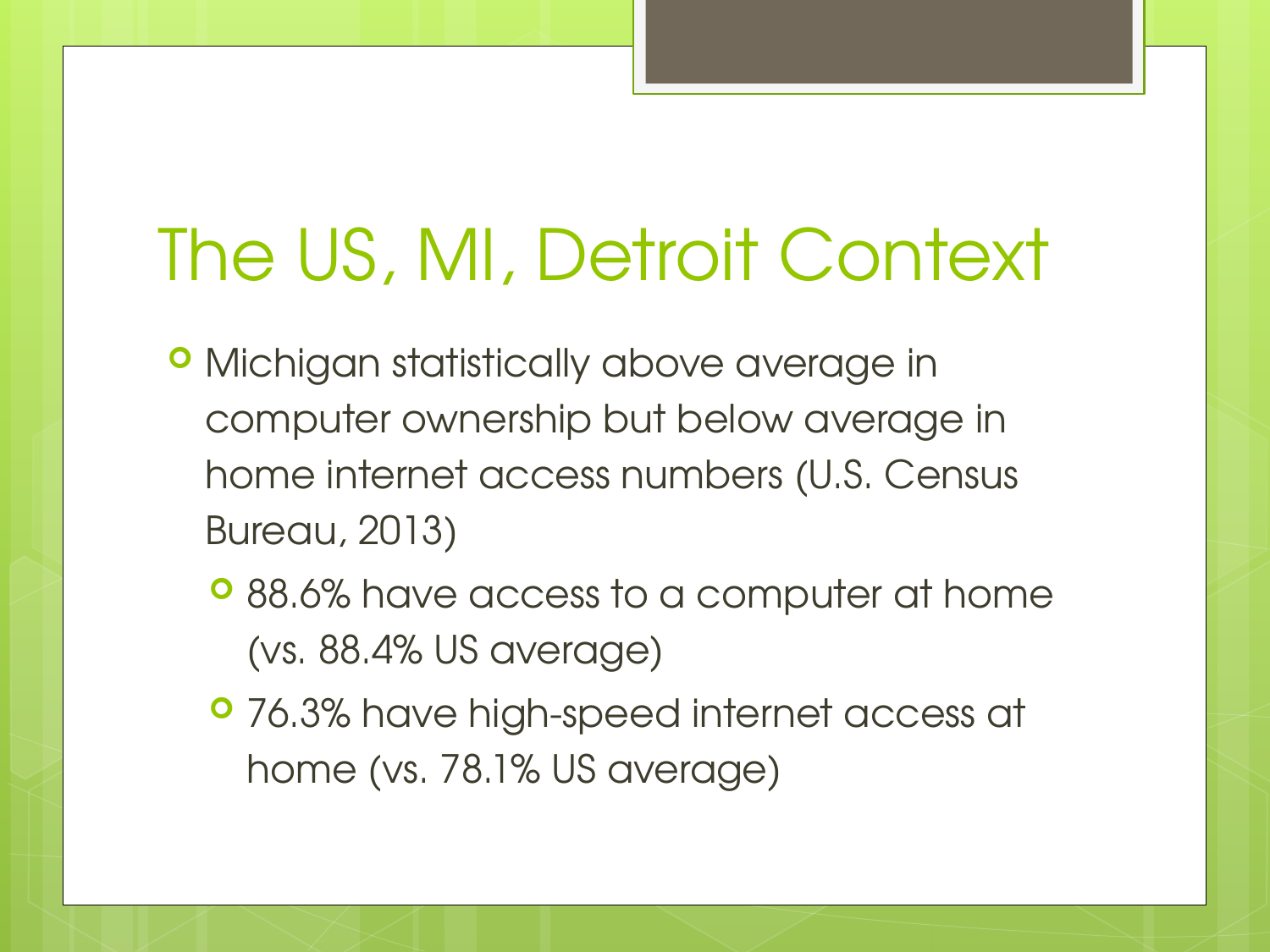

# The US, MI, Detroit Context
Michigan statistically above average in computer ownership but below average in home internet access numbers (U.S. Census Bureau, 2013)
88.6% have access to a computer at home (vs. 88.4% US average)
76.3% have high-speed internet access at home (vs. 78.1% US average)